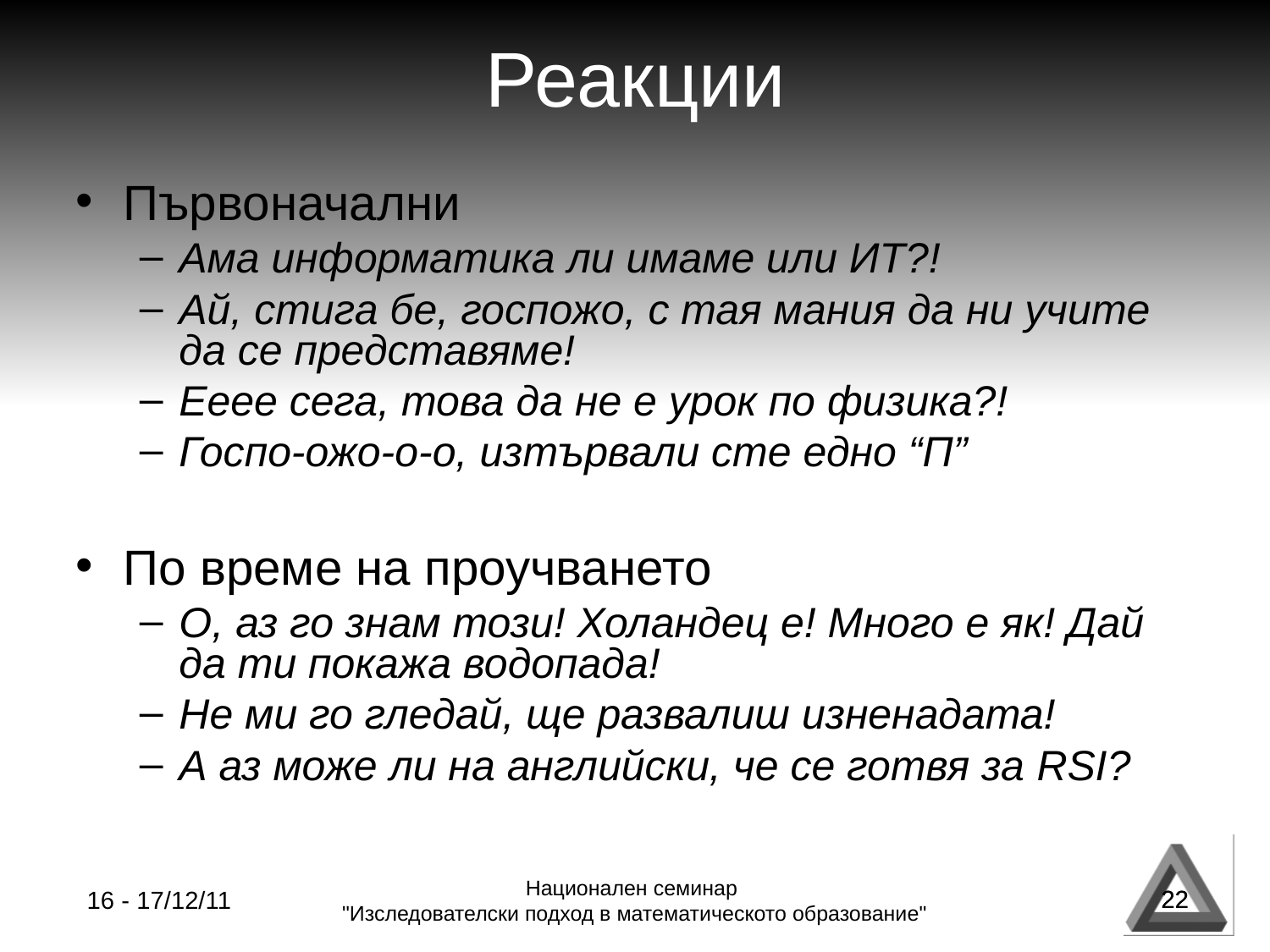

Реакции
Първоначални
Ама информатика ли имаме или ИТ?!
Ай, стига бе, госпожо, с тая мания да ни учите да се представяме!
Ееее сега, това да не е урок по физика?!
Госпо-ожо-о-о, изтървали сте едно “П”

По време на проучването
О, аз го знам този! Холандец е! Много е як! Дай да ти покажа водопада!
Не ми го гледай, ще развалиш изненадата!
А аз може ли на английски, че се готвя за RSI?
22
16 - 17/12/11
Национален семинар
"Изследователски подход в математическото образование"